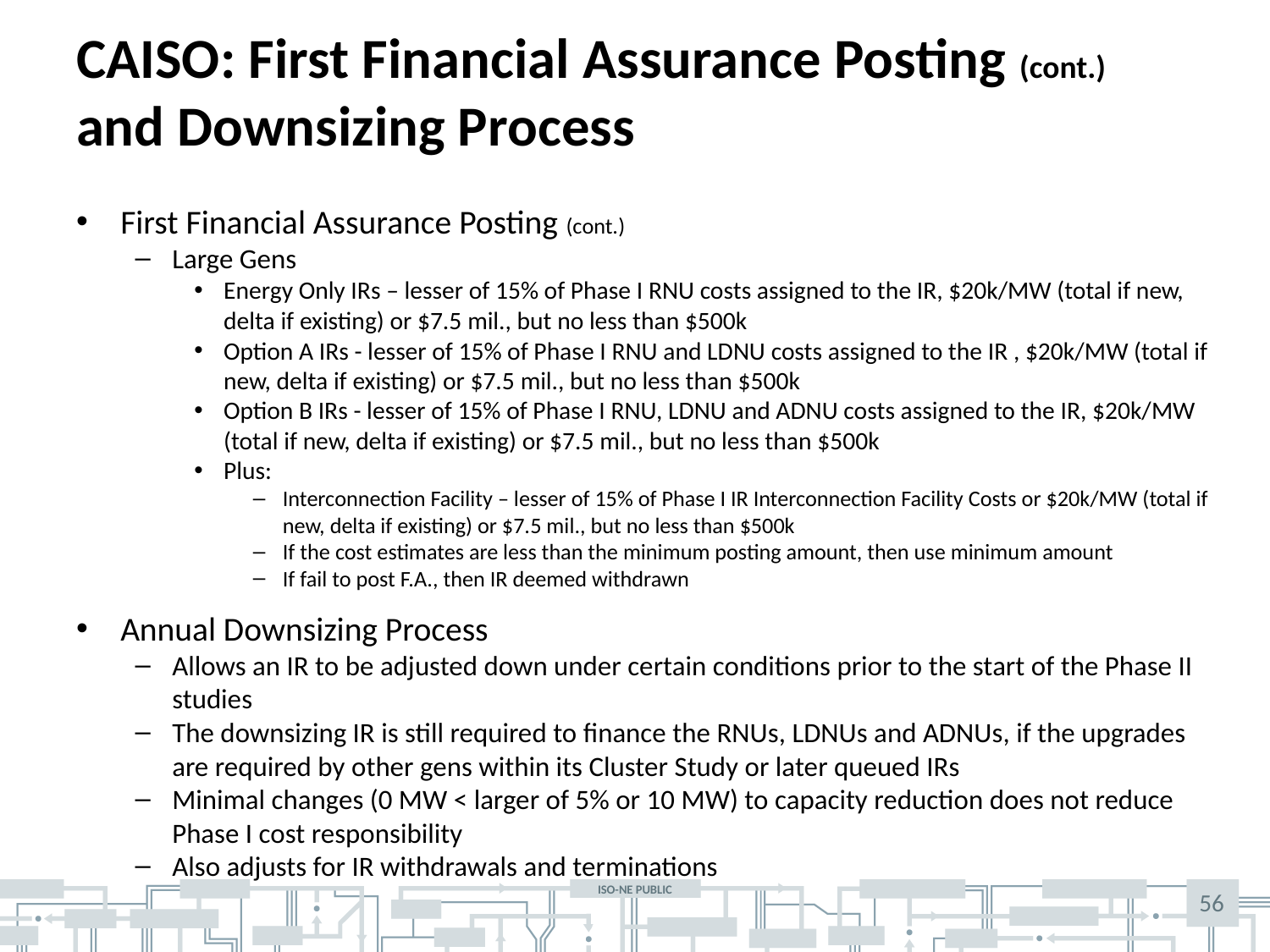

# CAISO: First Financial Assurance Posting (cont.) and Downsizing Process
First Financial Assurance Posting (cont.)
Large Gens
Energy Only IRs – lesser of 15% of Phase I RNU costs assigned to the IR, $20k/MW (total if new, delta if existing) or $7.5 mil., but no less than $500k
Option A IRs - lesser of 15% of Phase I RNU and LDNU costs assigned to the IR , $20k/MW (total if new, delta if existing) or $7.5 mil., but no less than $500k
Option B IRs - lesser of 15% of Phase I RNU, LDNU and ADNU costs assigned to the IR, $20k/MW (total if new, delta if existing) or $7.5 mil., but no less than $500k
Plus:
Interconnection Facility – lesser of 15% of Phase I IR Interconnection Facility Costs or $20k/MW (total if new, delta if existing) or $7.5 mil., but no less than $500k
If the cost estimates are less than the minimum posting amount, then use minimum amount
If fail to post F.A., then IR deemed withdrawn
Annual Downsizing Process
Allows an IR to be adjusted down under certain conditions prior to the start of the Phase II studies
The downsizing IR is still required to finance the RNUs, LDNUs and ADNUs, if the upgrades are required by other gens within its Cluster Study or later queued IRs
Minimal changes (0 MW < larger of 5% or 10 MW) to capacity reduction does not reduce Phase I cost responsibility
Also adjusts for IR withdrawals and terminations

56